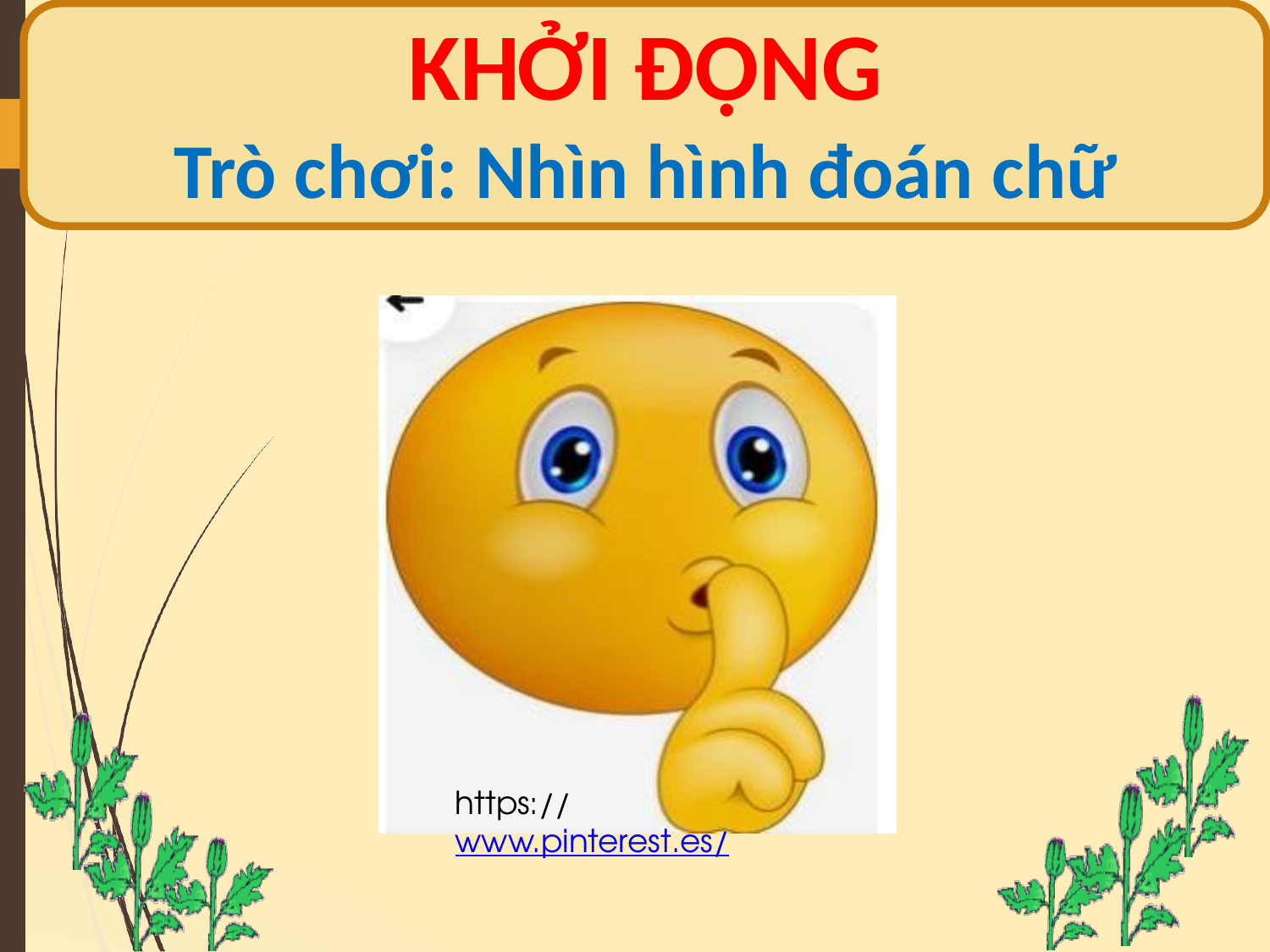

# KHỞI ĐỘNG
Trò chơi: Nhìn hình đoán chữ

https://www.pinterest.es/